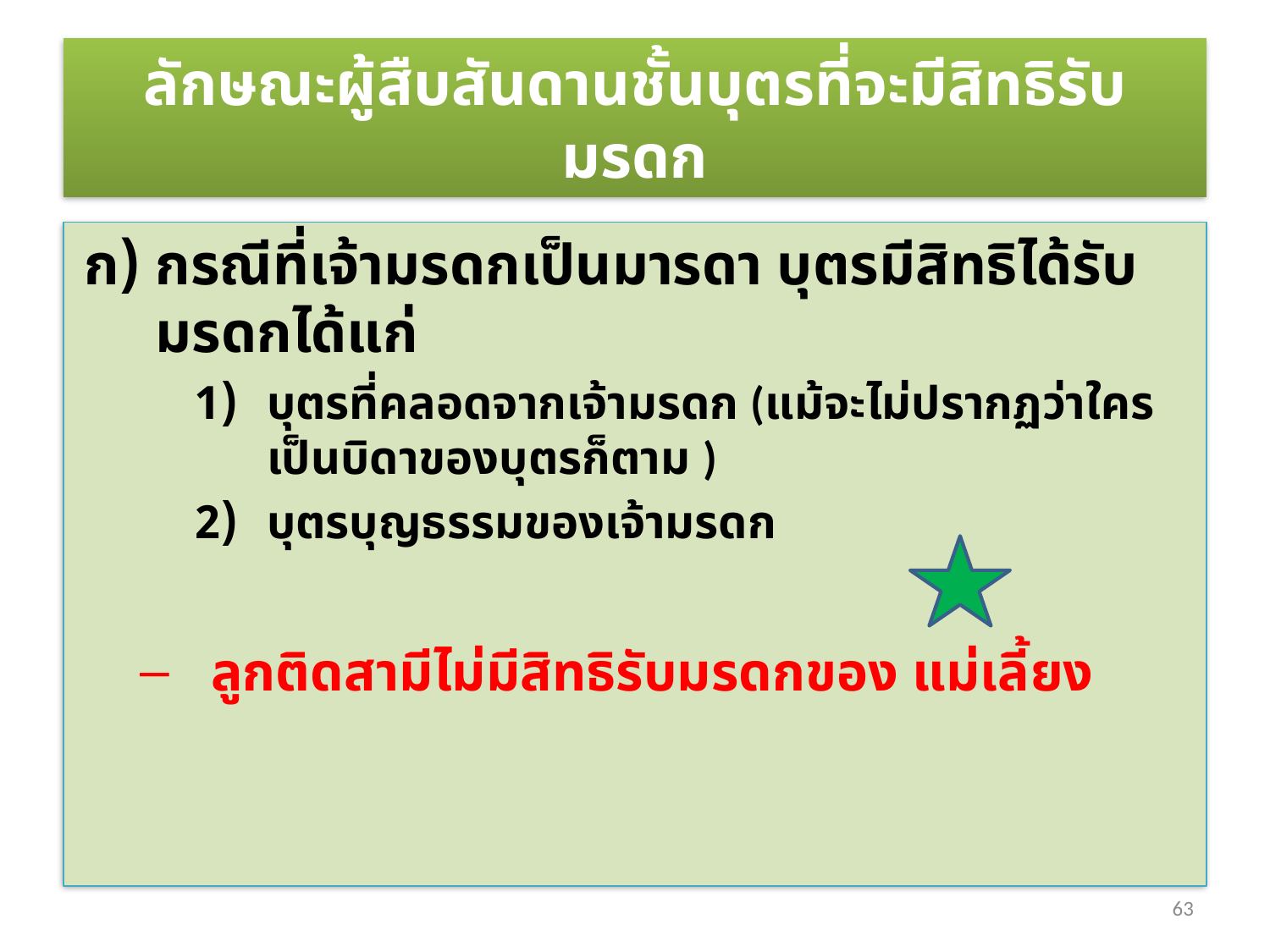

# ลักษณะผู้สืบสันดานชั้นบุตรที่จะมีสิทธิรับมรดก
กรณีที่เจ้ามรดกเป็นมารดา บุตรมีสิทธิได้รับมรดกได้แก่
บุตรที่คลอดจากเจ้ามรดก (แม้จะไม่ปรากฏว่าใครเป็นบิดาของบุตรก็ตาม )
บุตรบุญธรรมของเจ้ามรดก

ลูกติดสามีไม่มีสิทธิรับมรดกของ แม่เลี้ยง

63